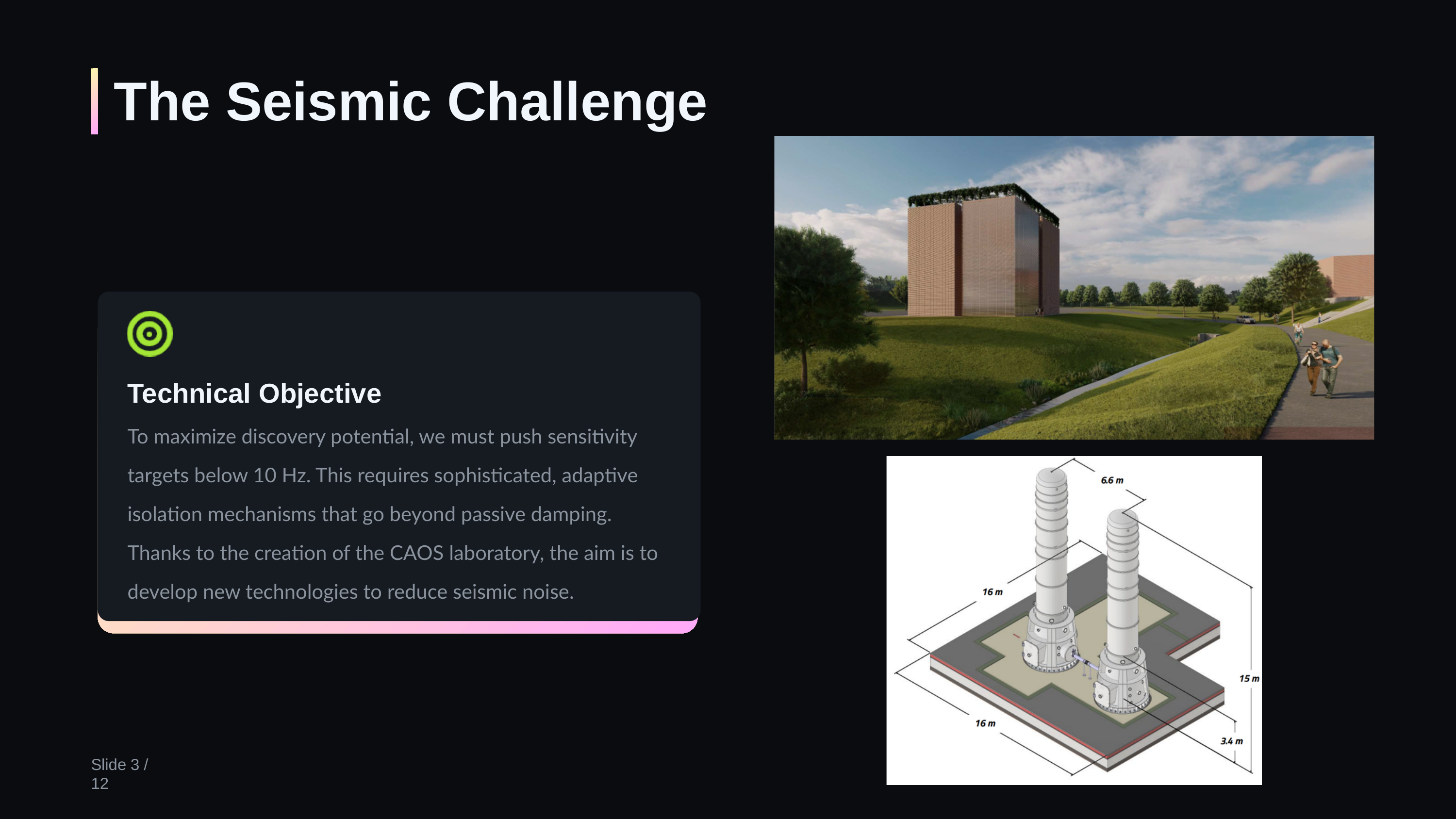

The Seismic Challenge

Technical Objective
To maximize discovery potential, we must push sensitivity targets below 10 Hz. This requires sophisticated, adaptive isolation mechanisms that go beyond passive damping.
Thanks to the creation of the CAOS laboratory, the aim is to develop new technologies to reduce seismic noise.

Slide 3 / 12